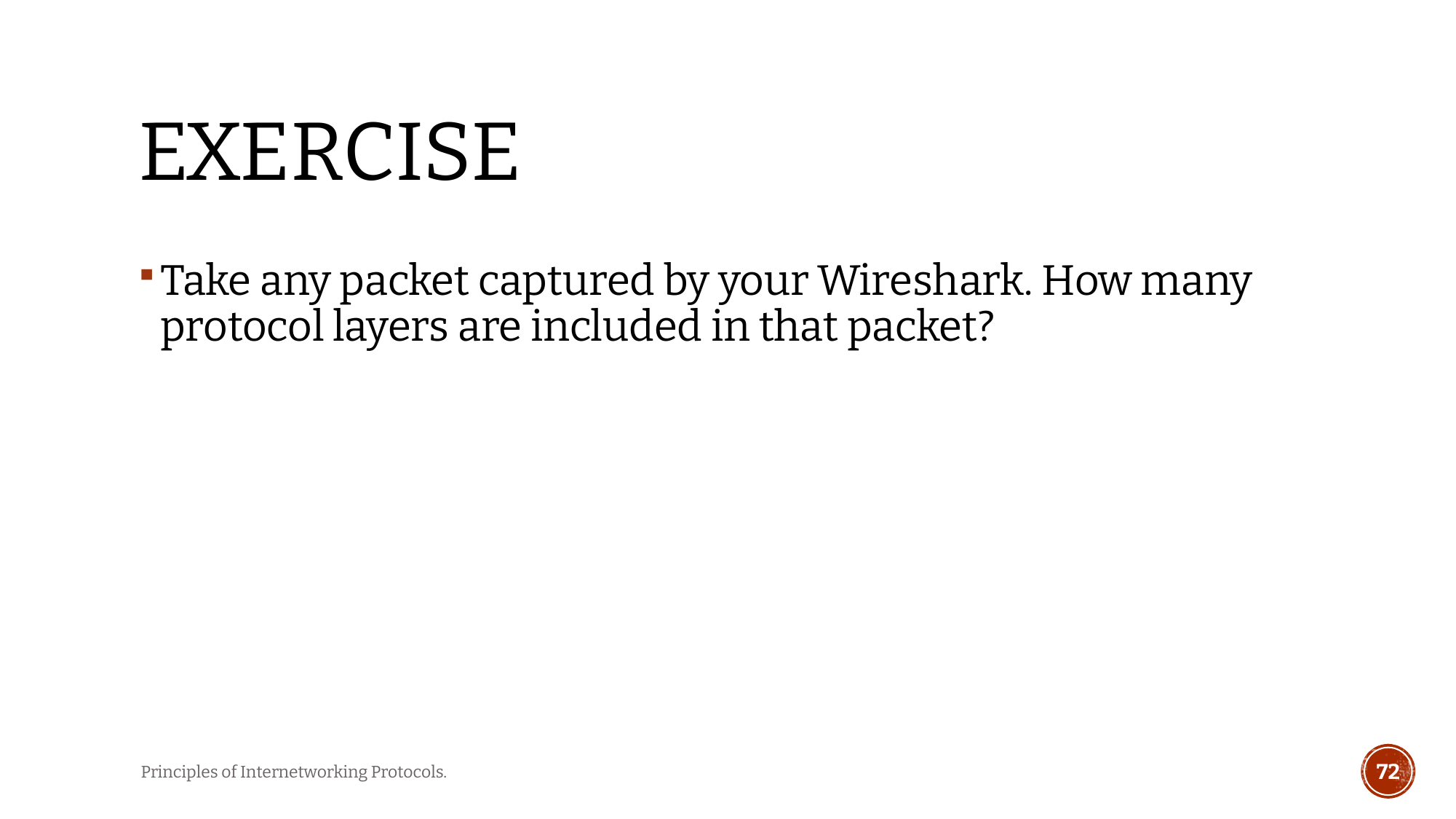

# exercise
Take any packet captured by your Wireshark. How many protocol layers are included in that packet?
Principles of Internetworking Protocols.
72